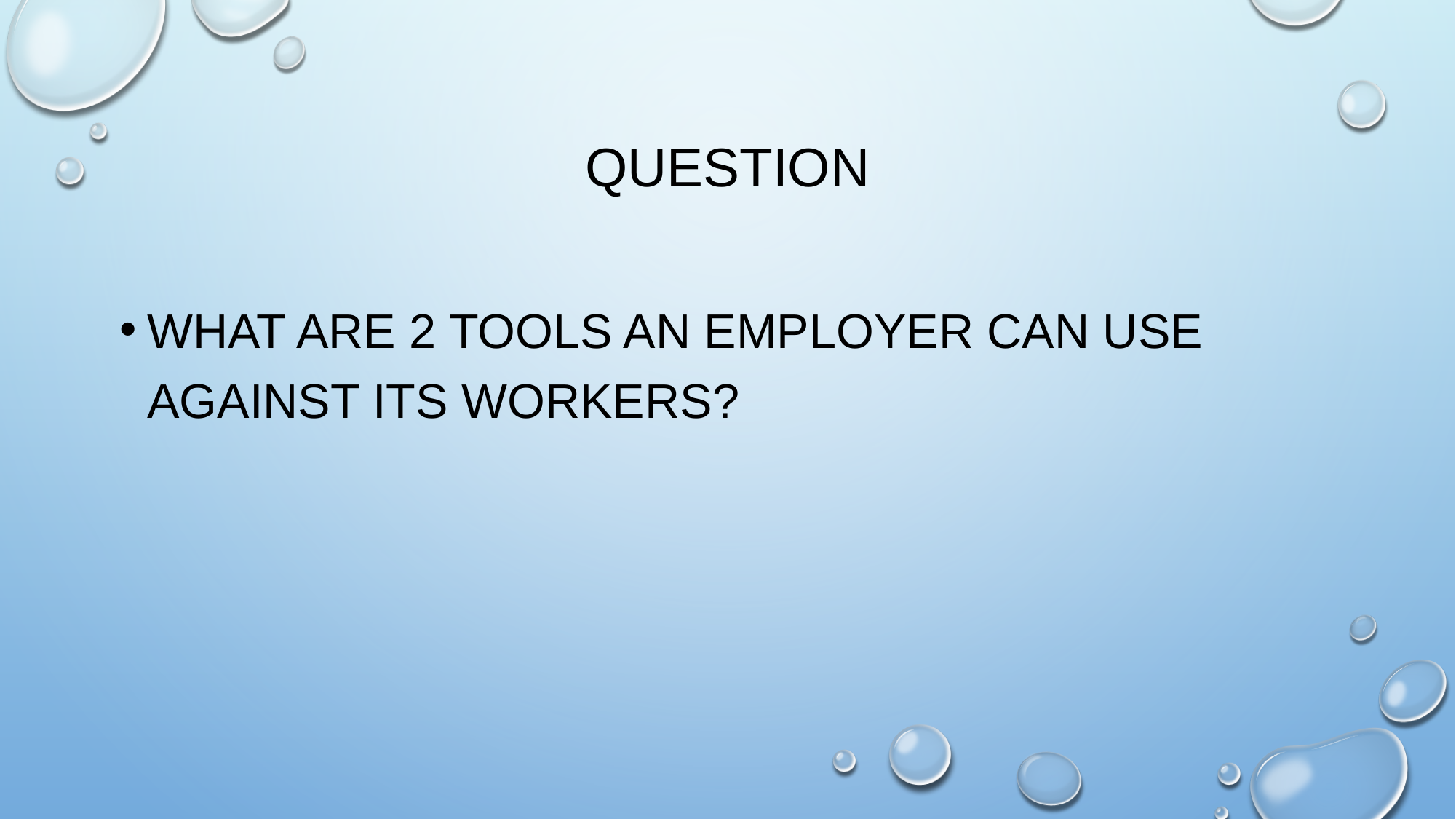

# Question
What are 2 tools an employer can use against its workers?